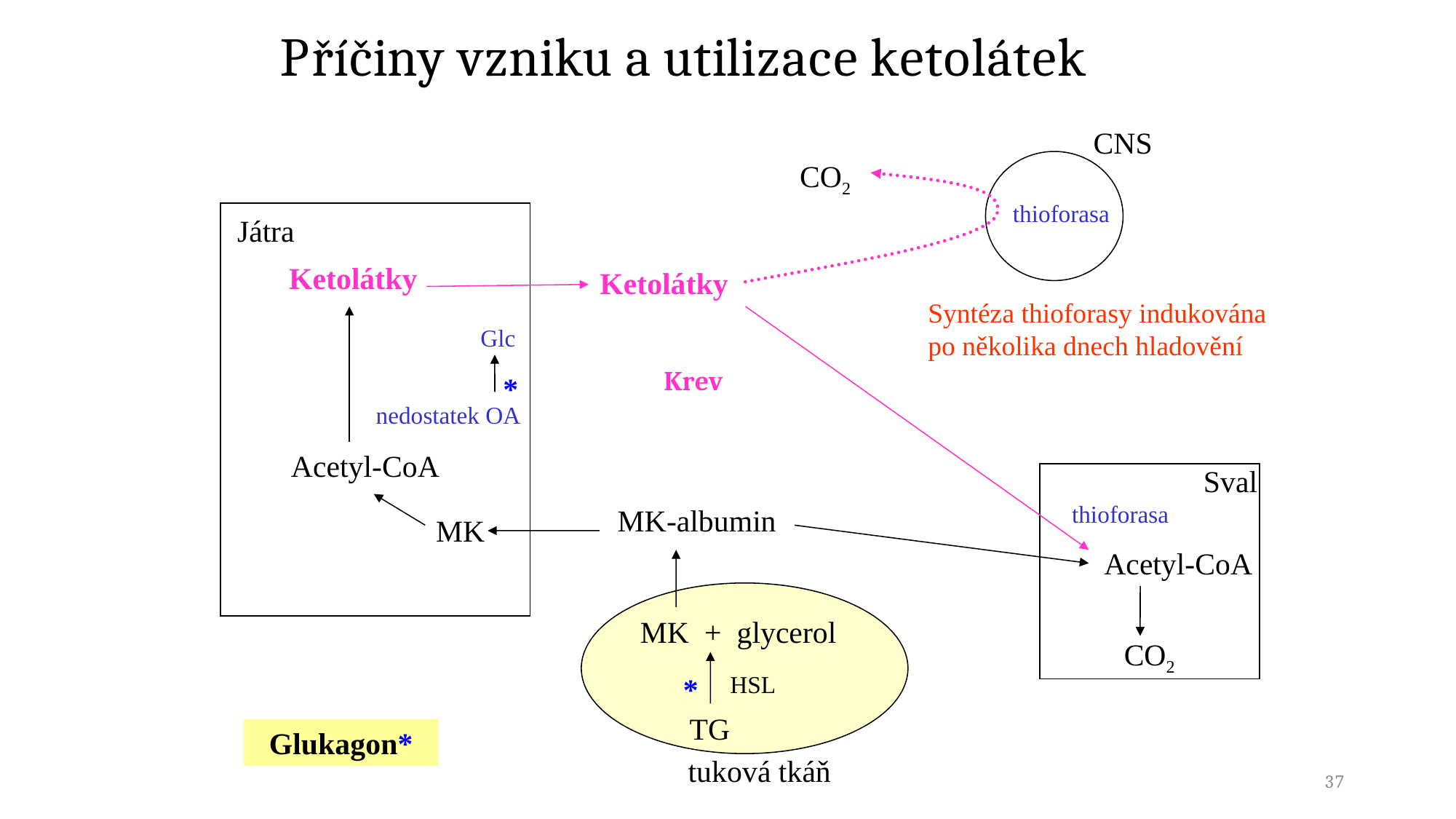

# Příčiny vzniku a utilizace ketolátek
CNS
CO2

thioforasa

Játra
Ketolátky
Ketolátky

Syntéza thioforasy indukována po několika dnech hladovění

Glc

Krev
*
nedostatek OA
Acetyl-CoA
Sval

thioforasa

MK-albumin
MK

Acetyl-CoA

MK  +  glycerol
CO2

HSL
*
TG
Glukagon*
tuková tkáň
37